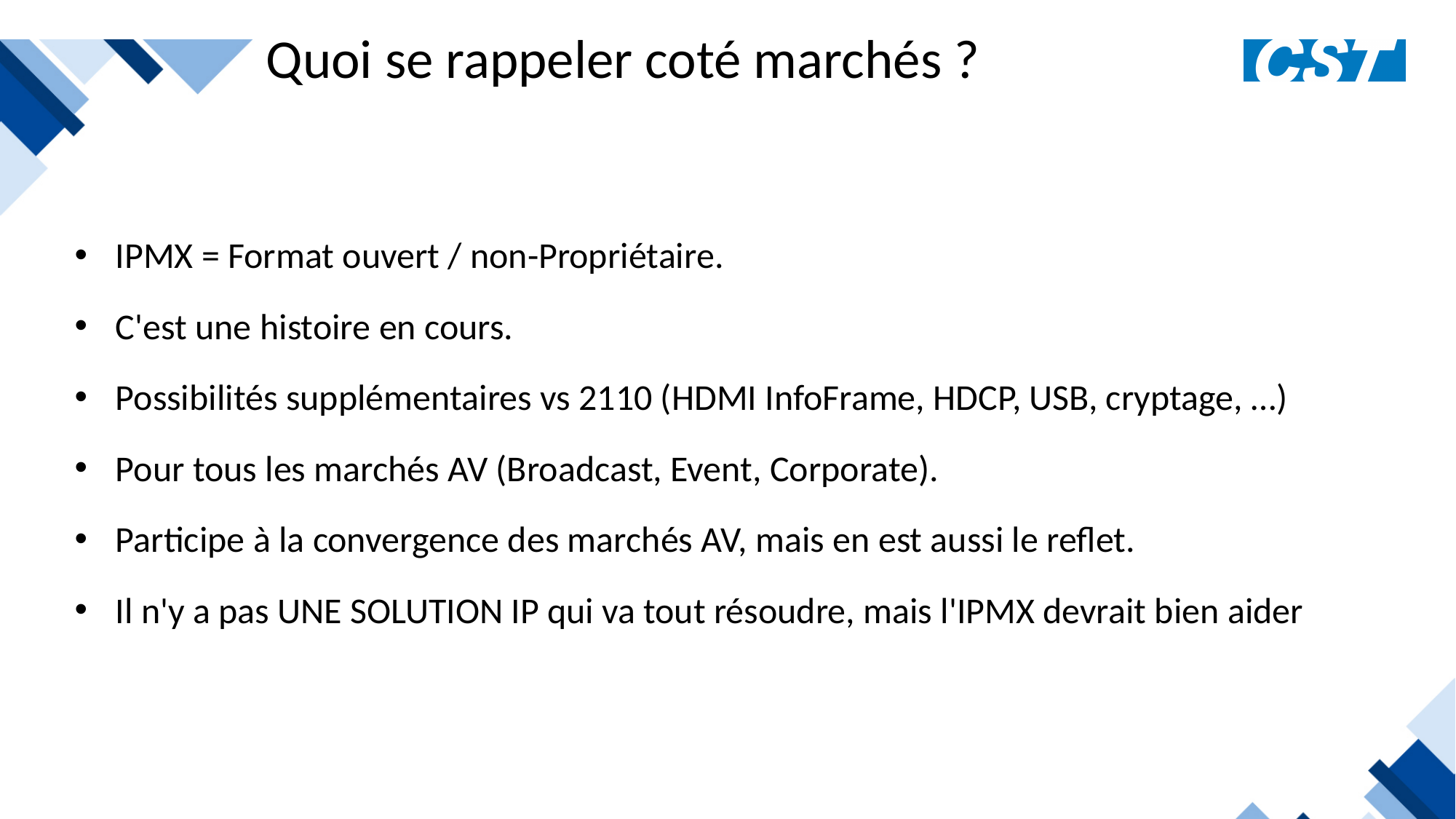

Quoi se rappeler coté marchés ?
IPMX = Format ouvert / non-Propriétaire.
C'est une histoire en cours.
Possibilités supplémentaires vs 2110 (HDMI InfoFrame, HDCP, USB, cryptage, …)
Pour tous les marchés AV (Broadcast, Event, Corporate).
Participe à la convergence des marchés AV, mais en est aussi le reflet.
Il n'y a pas UNE SOLUTION IP qui va tout résoudre, mais l'IPMX devrait bien aider